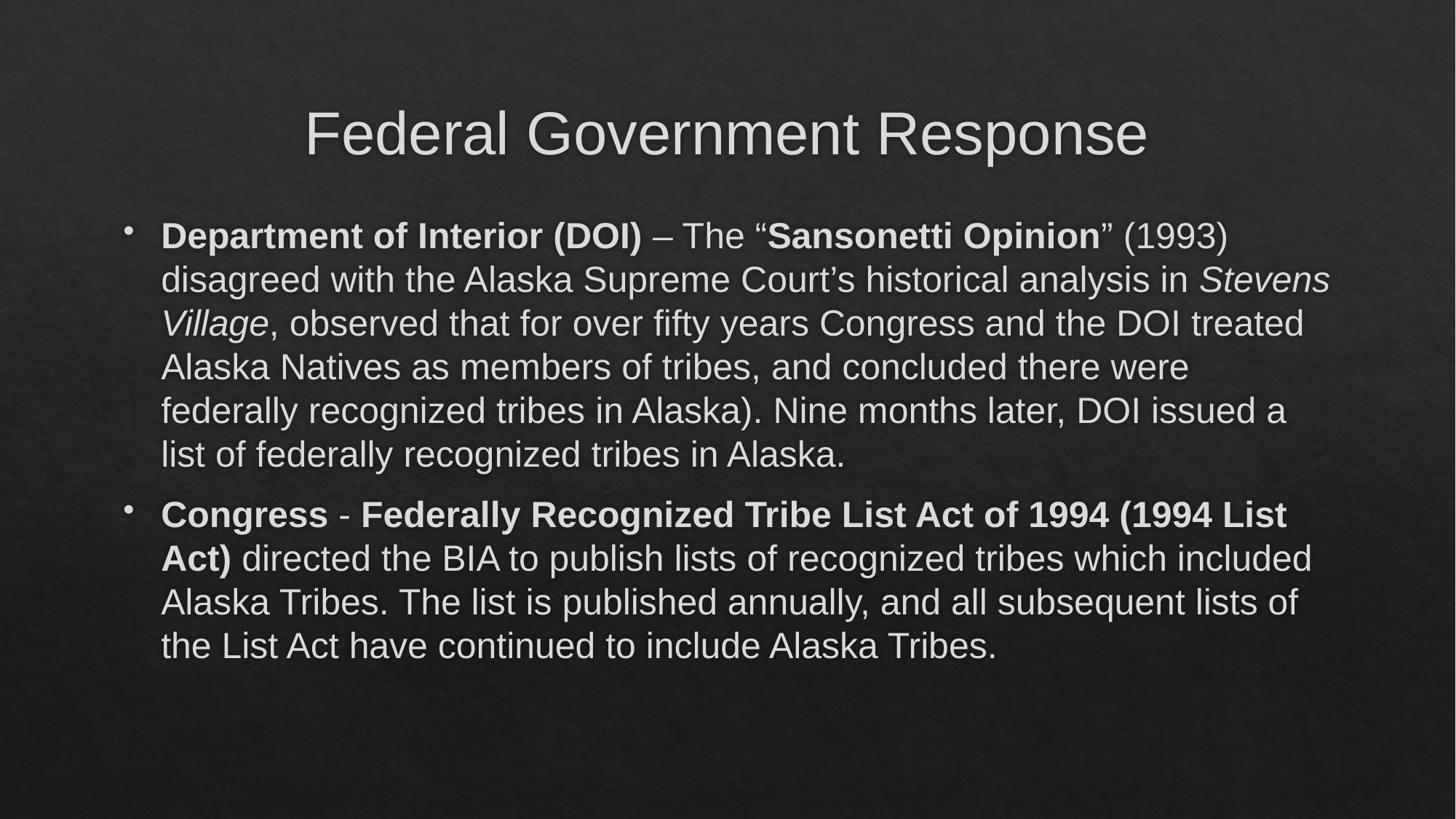

# Federal Government Response
Department of Interior (DOI) – The “Sansonetti Opinion” (1993) disagreed with the Alaska Supreme Court’s historical analysis in Stevens Village, observed that for over fifty years Congress and the DOI treated Alaska Natives as members of tribes, and concluded there were federally recognized tribes in Alaska). Nine months later, DOI issued a list of federally recognized tribes in Alaska.
Congress - Federally Recognized Tribe List Act of 1994 (1994 List Act) directed the BIA to publish lists of recognized tribes which included Alaska Tribes. The list is published annually, and all subsequent lists of the List Act have continued to include Alaska Tribes.